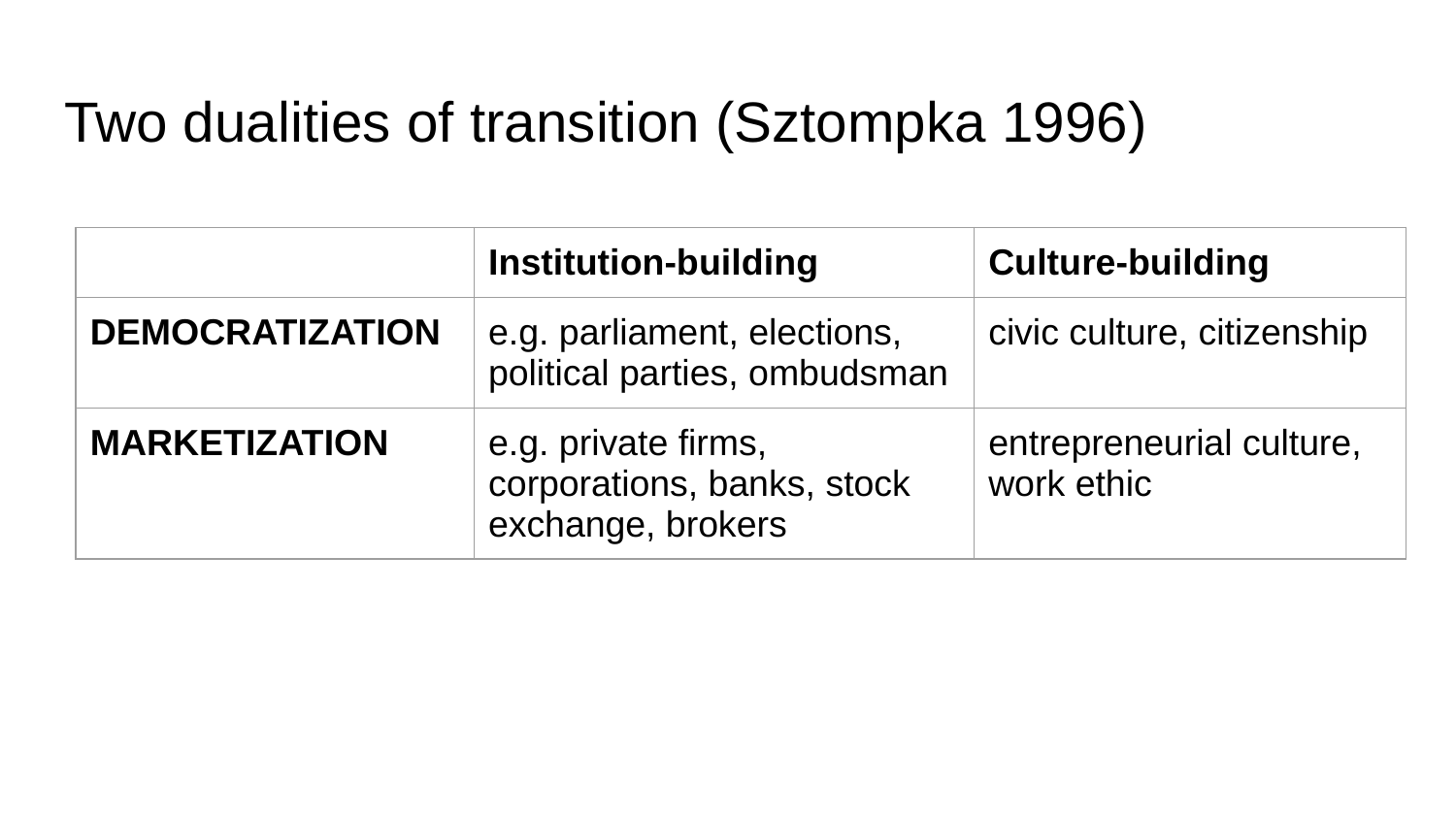

# Two dualities of transition (Sztompka 1996)

|  | Institution-building | Culture-building |
| --- | --- | --- |
| DEMOCRATIZATION | e.g. parliament, elections, political parties, ombudsman | civic culture, citizenship |
| MARKETIZATION | e.g. private firms, corporations, banks, stock exchange, brokers | entrepreneurial culture, work ethic |